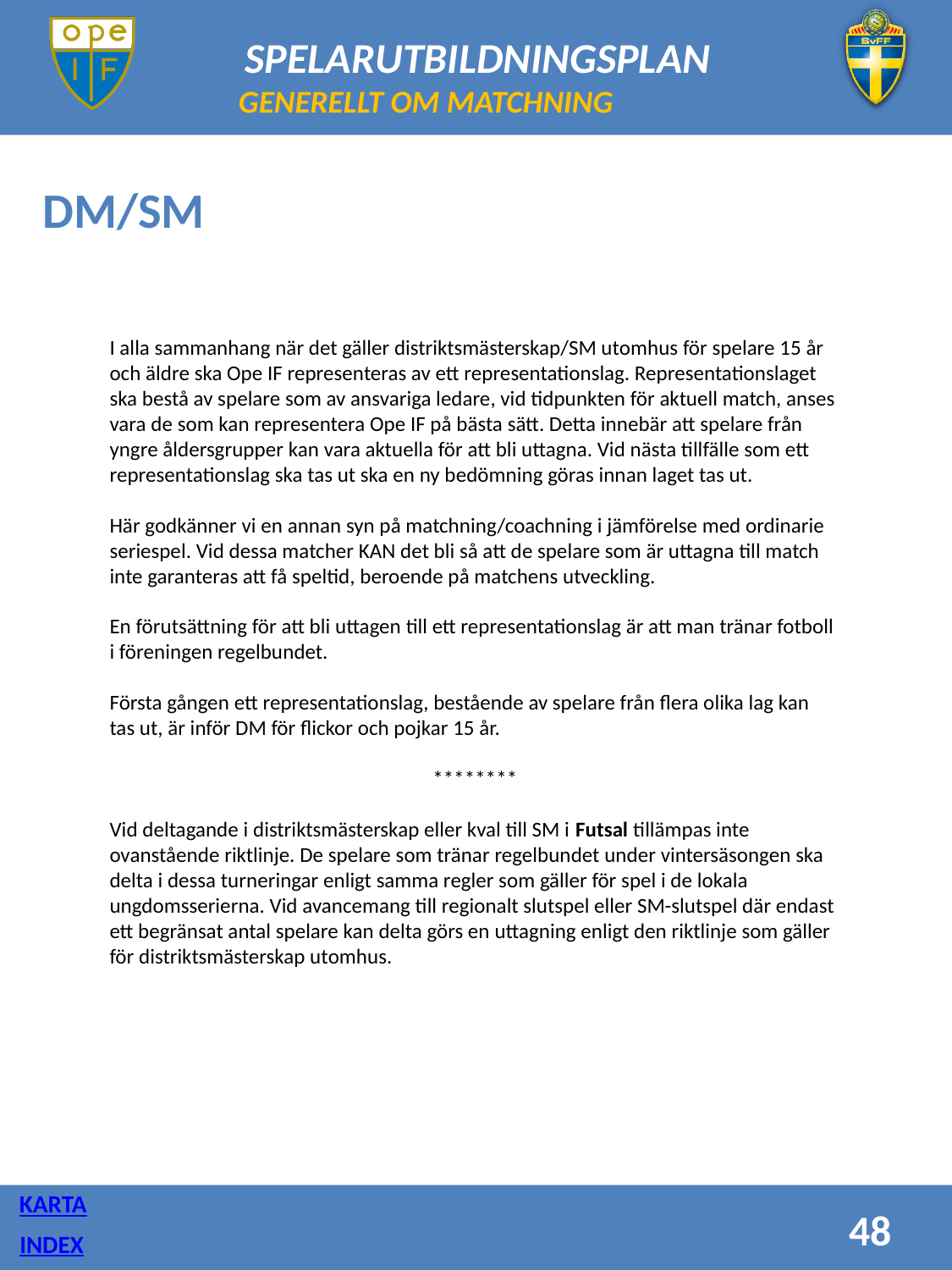

GENERELLT OM MATCHNING
DM/SM
I alla sammanhang när det gäller distriktsmästerskap/SM utomhus för spelare 15 år och äldre ska Ope IF representeras av ett representationslag. Representationslaget ska bestå av spelare som av ansvariga ledare, vid tidpunkten för aktuell match, anses vara de som kan representera Ope IF på bästa sätt. Detta innebär att spelare från yngre åldersgrupper kan vara aktuella för att bli uttagna. Vid nästa tillfälle som ett representationslag ska tas ut ska en ny bedömning göras innan laget tas ut.

Här godkänner vi en annan syn på matchning/coachning i jämförelse med ordinarie seriespel. Vid dessa matcher KAN det bli så att de spelare som är uttagna till match inte garanteras att få speltid, beroende på matchens utveckling.

En förutsättning för att bli uttagen till ett representationslag är att man tränar fotboll i föreningen regelbundet.

Första gången ett representationslag, bestående av spelare från flera olika lag kan tas ut, är inför DM för flickor och pojkar 15 år.

********

Vid deltagande i distriktsmästerskap eller kval till SM i Futsal tillämpas inte ovanstående riktlinje. De spelare som tränar regelbundet under vintersäsongen ska delta i dessa turneringar enligt samma regler som gäller för spel i de lokala ungdomsserierna. Vid avancemang till regionalt slutspel eller SM-slutspel där endast ett begränsat antal spelare kan delta görs en uttagning enligt den riktlinje som gäller för distriktsmästerskap utomhus.
KARTA
48
INDEX